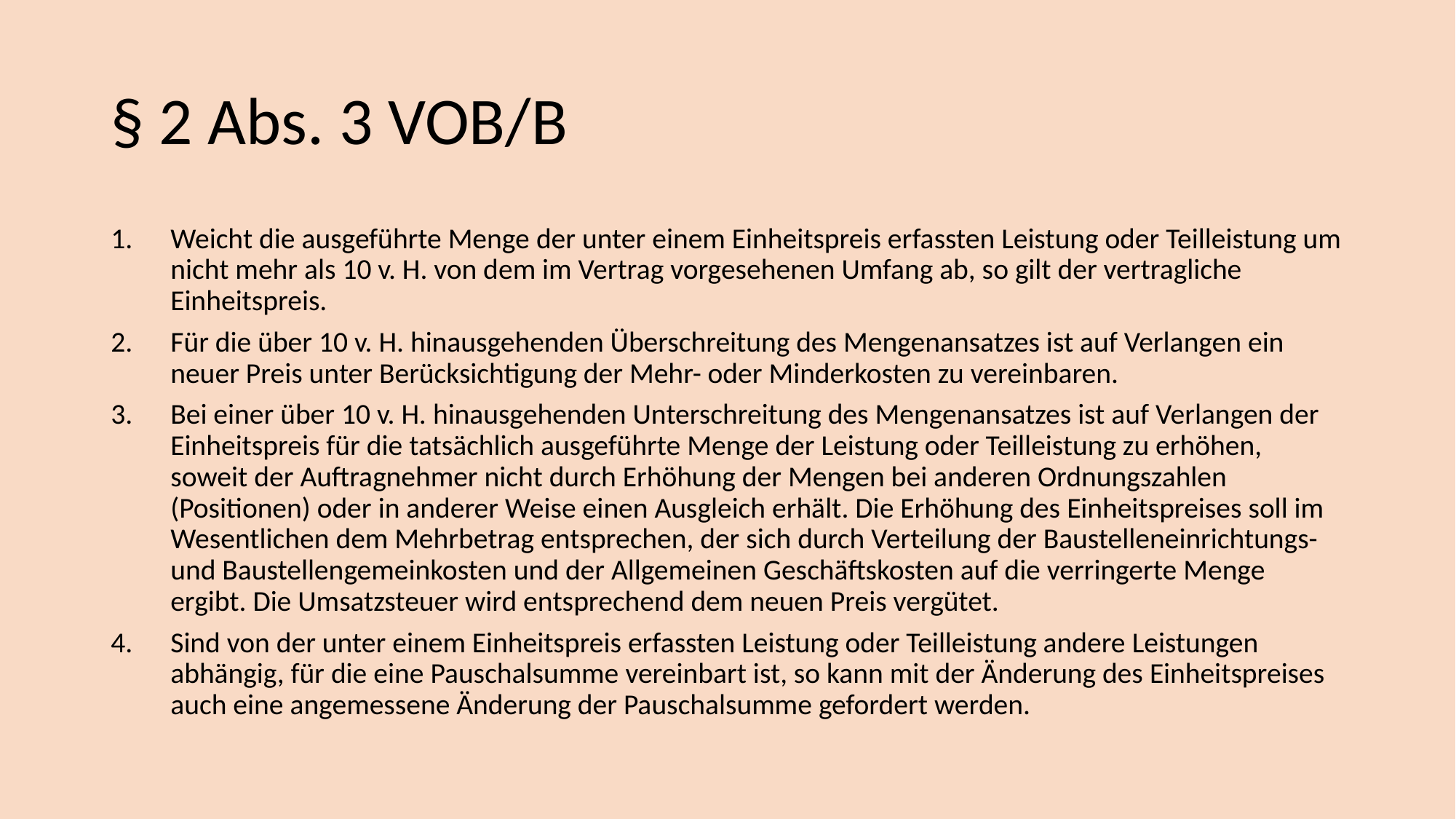

# § 2 Abs. 3 VOB/B
Weicht die ausgeführte Menge der unter einem Einheitspreis erfassten Leistung oder Teilleistung um nicht mehr als 10 v. H. von dem im Vertrag vorgesehenen Umfang ab, so gilt der vertragliche Einheitspreis.
Für die über 10 v. H. hinausgehenden Überschreitung des Mengenansatzes ist auf Verlangen ein neuer Preis unter Berücksichtigung der Mehr- oder Minderkosten zu vereinbaren.
Bei einer über 10 v. H. hinausgehenden Unterschreitung des Mengenansatzes ist auf Verlangen der Einheitspreis für die tatsächlich ausgeführte Menge der Leistung oder Teilleistung zu erhöhen, soweit der Auftragnehmer nicht durch Erhöhung der Mengen bei anderen Ordnungszahlen (Positionen) oder in anderer Weise einen Ausgleich erhält. Die Erhöhung des Einheitspreises soll im Wesentlichen dem Mehrbetrag entsprechen, der sich durch Verteilung der Baustelleneinrichtungs- und Baustellengemeinkosten und der Allgemeinen Geschäftskosten auf die verringerte Menge ergibt. Die Umsatzsteuer wird entsprechend dem neuen Preis vergütet.
Sind von der unter einem Einheitspreis erfassten Leistung oder Teilleistung andere Leistungen abhängig, für die eine Pauschalsumme vereinbart ist, so kann mit der Änderung des Einheitspreises auch eine angemessene Änderung der Pauschalsumme gefordert werden.